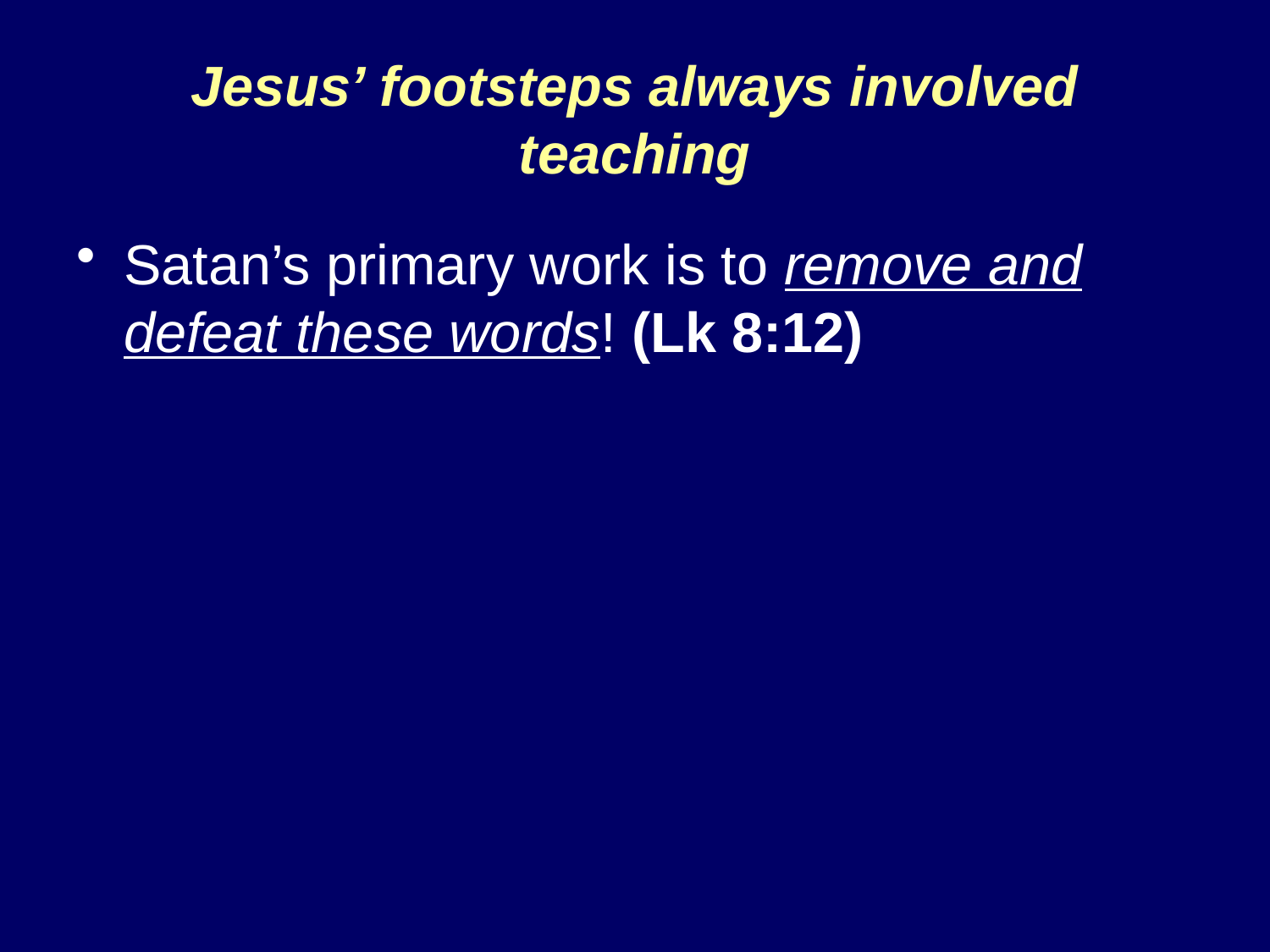

# Jesus’ footsteps always involved teaching
Satan’s primary work is to remove and defeat these words! (Lk 8:12)